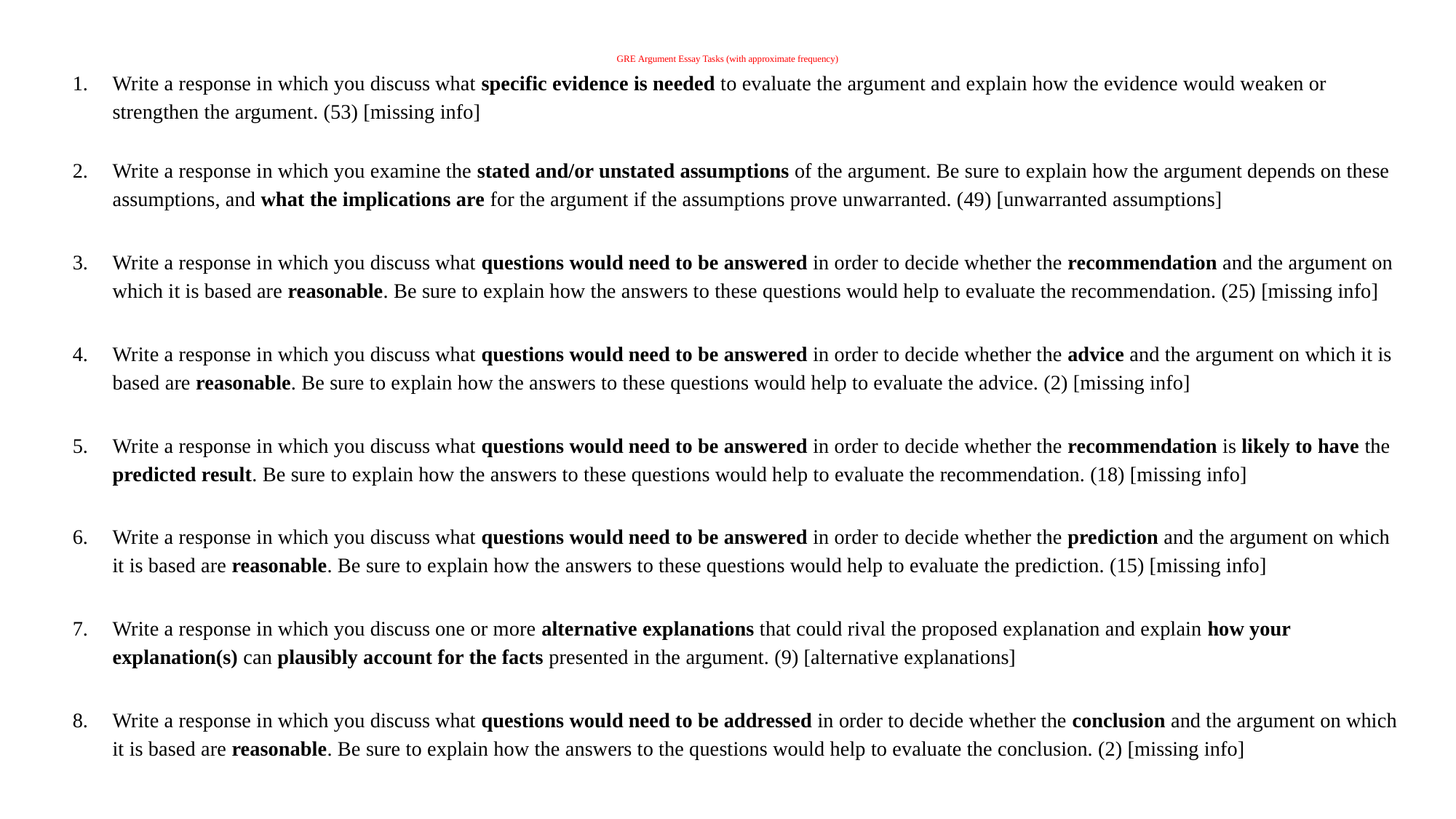

# GRE Argument Essay Tasks (with approximate frequency)
Write a response in which you discuss what specific evidence is needed to evaluate the argument and explain how the evidence would weaken or strengthen the argument. (53) [missing info]
Write a response in which you examine the stated and/or unstated assumptions of the argument. Be sure to explain how the argument depends on these assumptions, and what the implications are for the argument if the assumptions prove unwarranted. (49) [unwarranted assumptions]
Write a response in which you discuss what questions would need to be answered in order to decide whether the recommendation and the argument on which it is based are reasonable. Be sure to explain how the answers to these questions would help to evaluate the recommendation. (25) [missing info]
Write a response in which you discuss what questions would need to be answered in order to decide whether the advice and the argument on which it is based are reasonable. Be sure to explain how the answers to these questions would help to evaluate the advice. (2) [missing info]
Write a response in which you discuss what questions would need to be answered in order to decide whether the recommendation is likely to have the predicted result. Be sure to explain how the answers to these questions would help to evaluate the recommendation. (18) [missing info]
Write a response in which you discuss what questions would need to be answered in order to decide whether the prediction and the argument on which it is based are reasonable. Be sure to explain how the answers to these questions would help to evaluate the prediction. (15) [missing info]
Write a response in which you discuss one or more alternative explanations that could rival the proposed explanation and explain how your explanation(s) can plausibly account for the facts presented in the argument. (9) [alternative explanations]
Write a response in which you discuss what questions would need to be addressed in order to decide whether the conclusion and the argument on which it is based are reasonable. Be sure to explain how the answers to the questions would help to evaluate the conclusion. (2) [missing info]